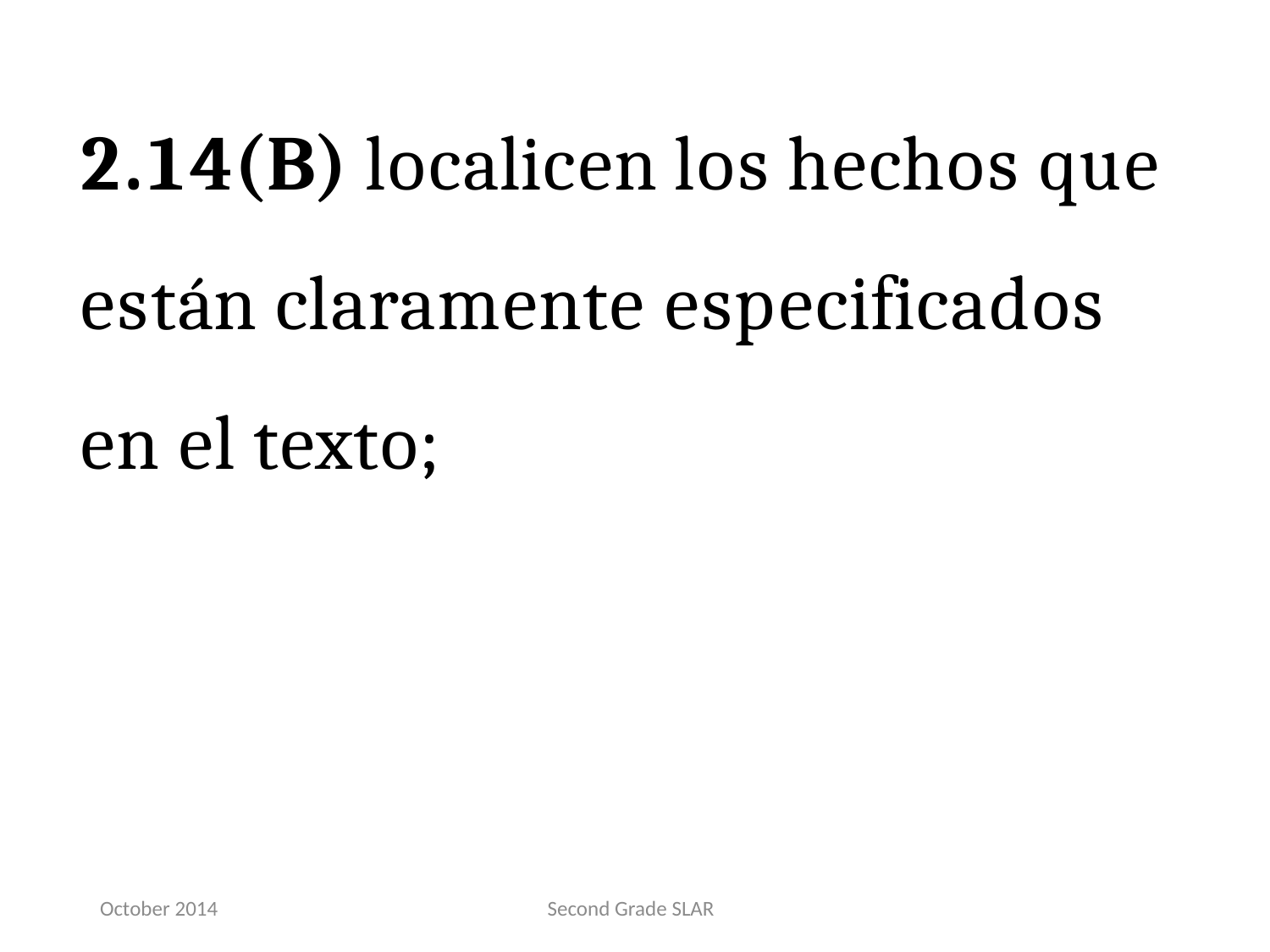

2.14(B) localicen los hechos que están claramente especificados en el texto;

October 2014
Second Grade SLAR